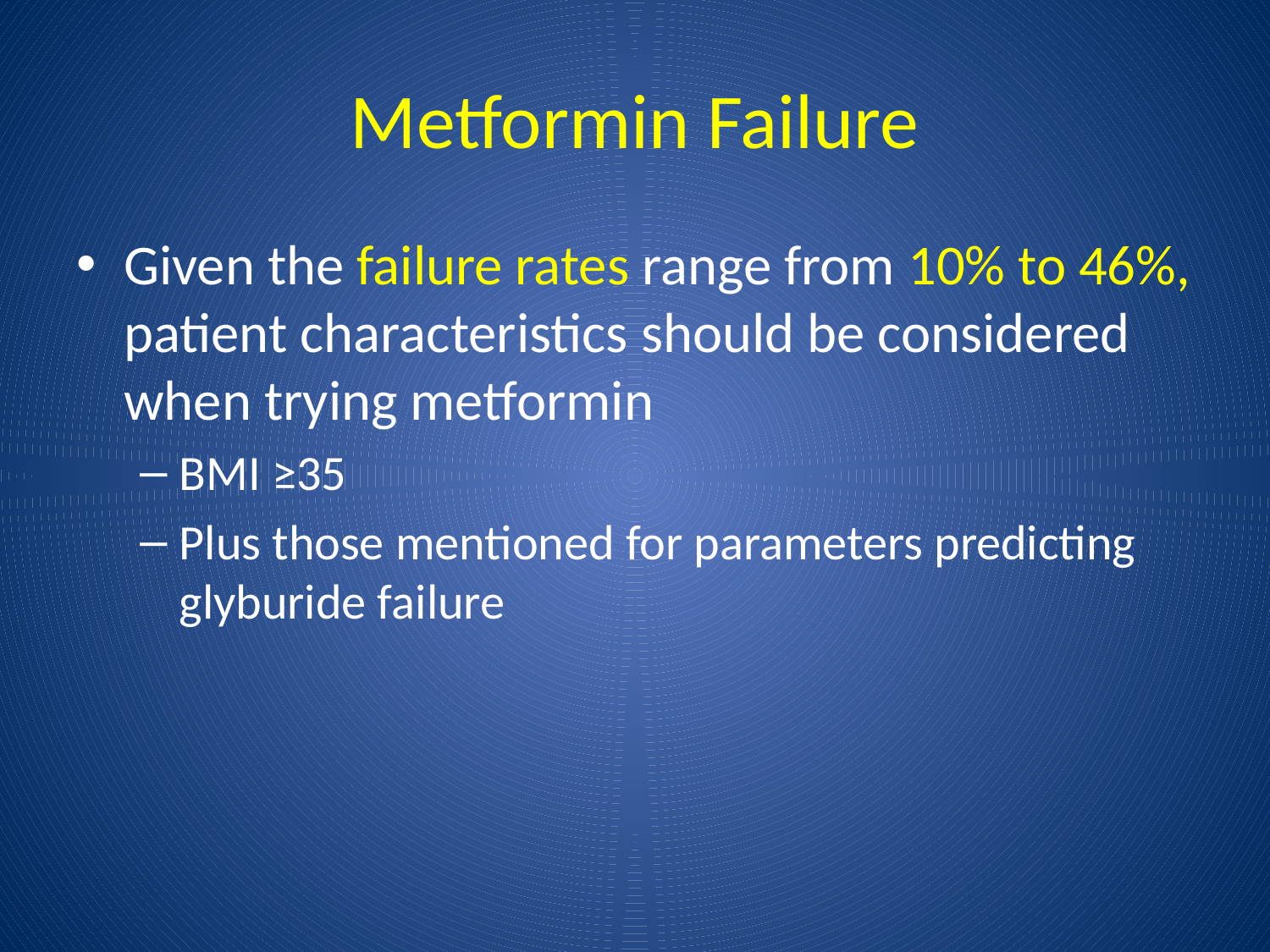

# Metformin Failure
Given the failure rates range from 10% to 46%, patient characteristics should be considered when trying metformin
BMI ≥35
Plus those mentioned for parameters predicting glyburide failure